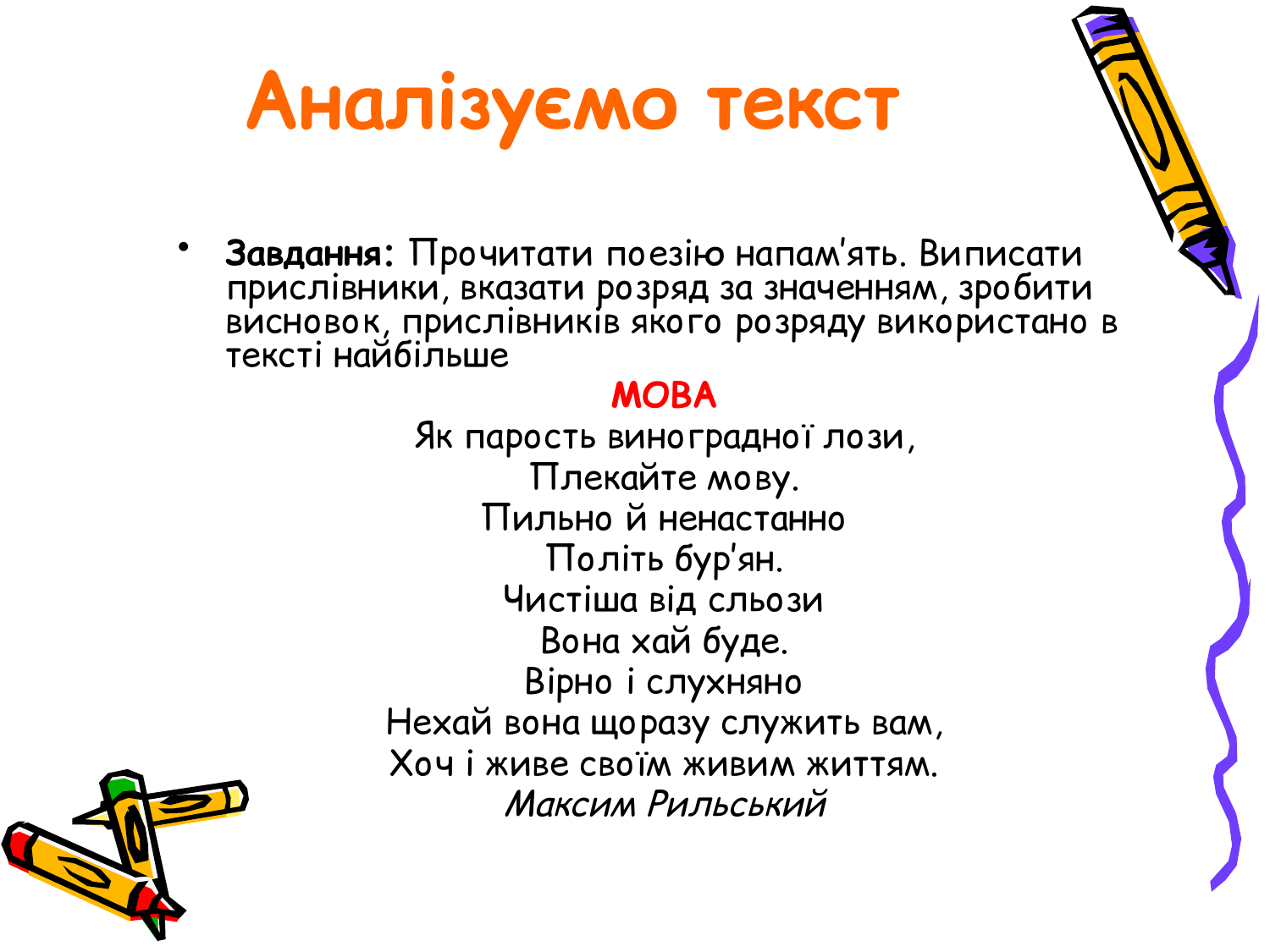

# Аналізуємо текст

Завдання: Прочитати поезію напам’ять. Виписати прислівники, вказати розряд за значенням, зробити висновок, прислівників якого розряду використано в тексті найбільше
МОВА
Як парость виноградної лози,
Плекайте мову.
Пильно й ненастанно
Політь бур’ян.
Чистіша від сльози
Вона хай буде.
Вірно і слухняно
Нехай вона щоразу служить вам,
Хоч і живе своїм живим життям.
Максим Рильський